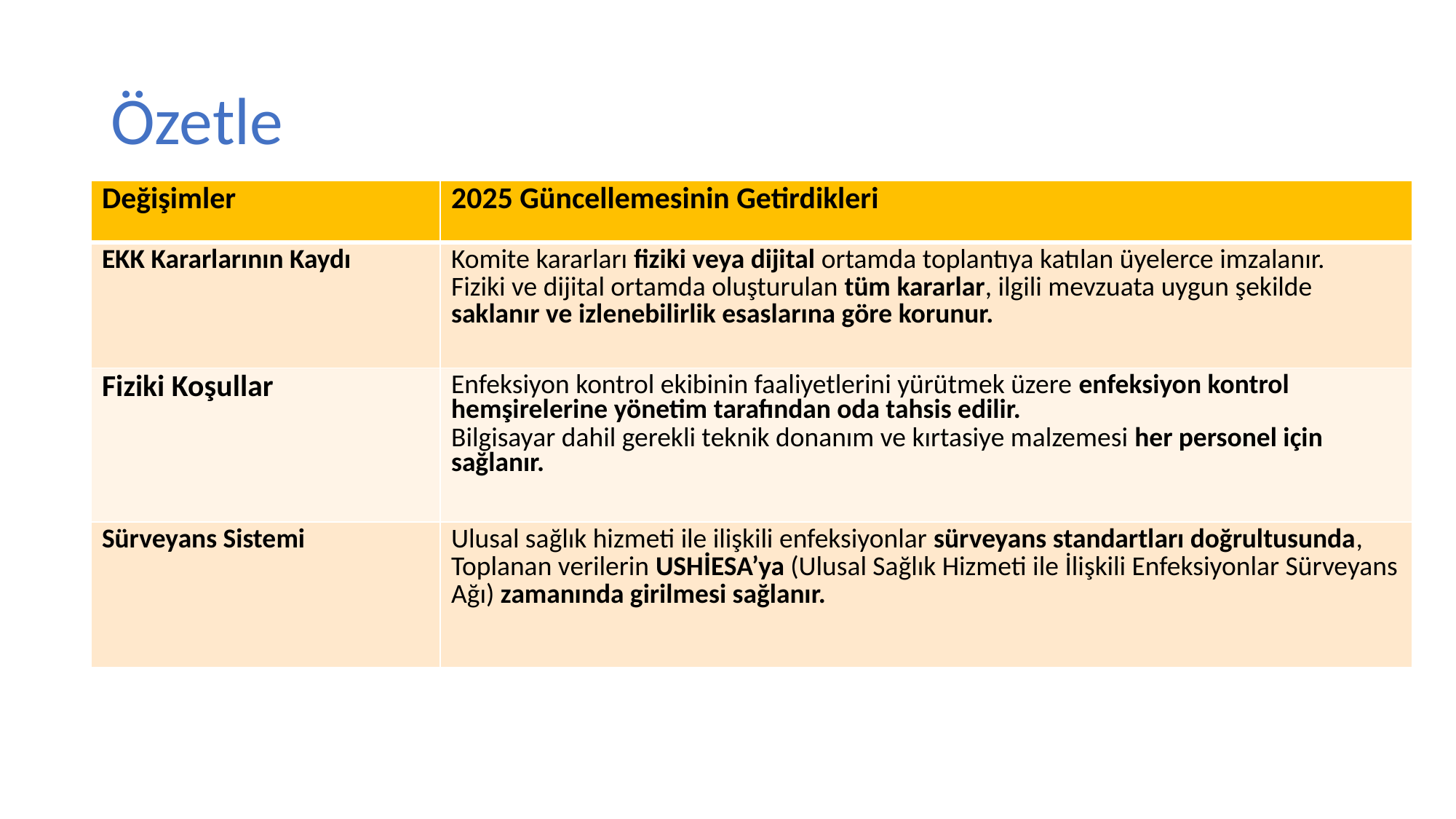

# Özetle
| Değişimler | 2025 Güncellemesinin Getirdikleri |
| --- | --- |
| EKK Kararlarının Kaydı | Komite kararları fiziki veya dijital ortamda toplantıya katılan üyelerce imzalanır. Fiziki ve dijital ortamda oluşturulan tüm kararlar, ilgili mevzuata uygun şekilde saklanır ve izlenebilirlik esaslarına göre korunur. |
| Fiziki Koşullar | Enfeksiyon kontrol ekibinin faaliyetlerini yürütmek üzere enfeksiyon kontrol hemşirelerine yönetim tarafından oda tahsis edilir. Bilgisayar dahil gerekli teknik donanım ve kırtasiye malzemesi her personel için sağlanır. |
| Sürveyans Sistemi | Ulusal sağlık hizmeti ile ilişkili enfeksiyonlar sürveyans standartları doğrultusunda, Toplanan verilerin USHİESA’ya (Ulusal Sağlık Hizmeti ile İlişkili Enfeksiyonlar Sürveyans Ağı) zamanında girilmesi sağlanır. |